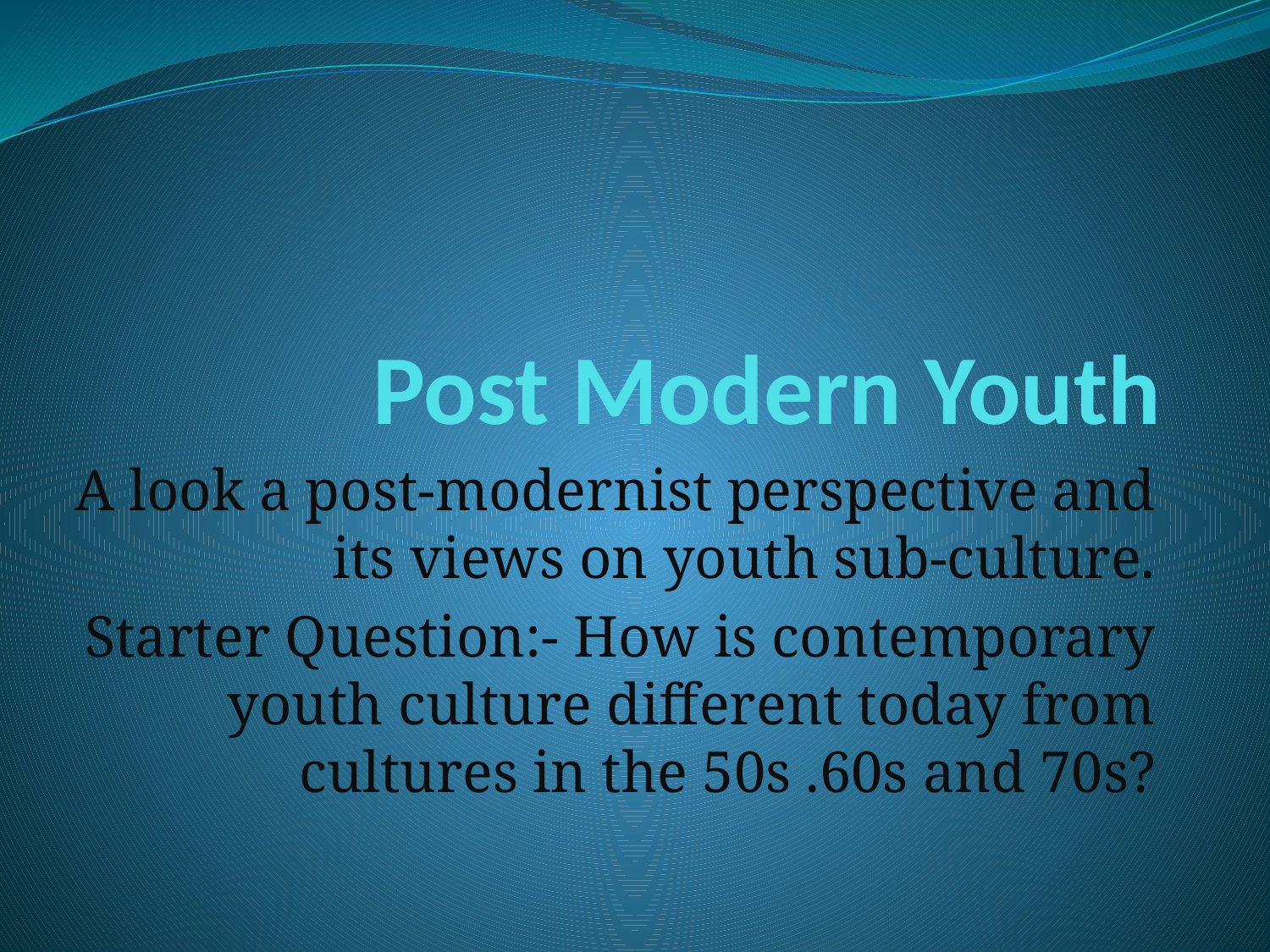

# Post Modern Youth
A look a post-modernist perspective and its views on youth sub-culture.
Starter Question:- How is contemporary youth culture different today from cultures in the 50s .60s and 70s?